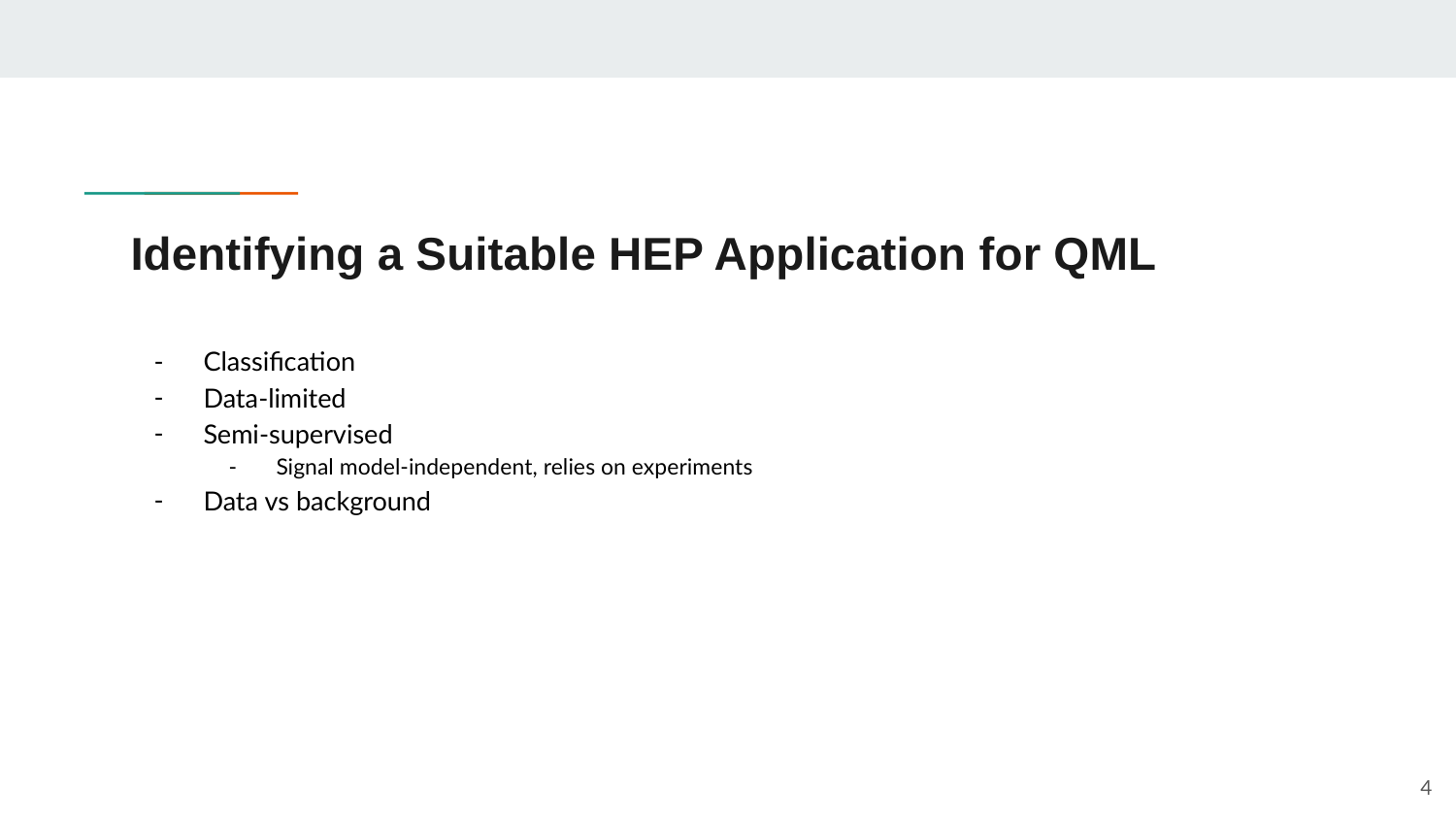

# Identifying a Suitable HEP Application for QML
Classification
Data-limited
Semi-supervised
Signal model-independent, relies on experiments
Data vs background
4